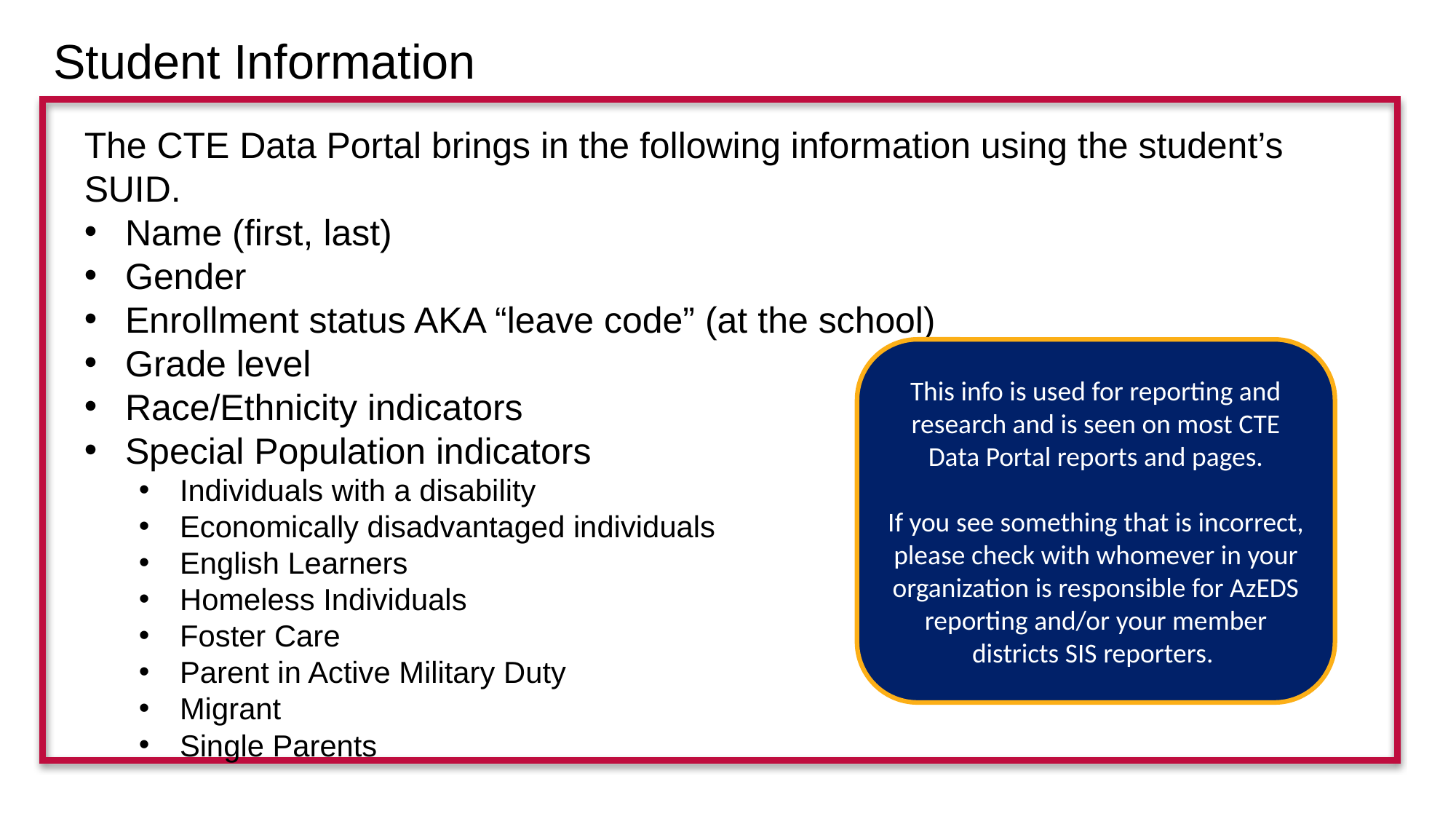

Student Information

The CTE Data Portal brings in the following information using the student’s SUID.
Name (first, last)
Gender
Enrollment status AKA “leave code” (at the school)
Grade level
Race/Ethnicity indicators
Special Population indicators
Individuals with a disability
Economically disadvantaged individuals
English Learners
Homeless Individuals
Foster Care
Parent in Active Military Duty
Migrant
Single Parents
This info is used for reporting and research and is seen on most CTE Data Portal reports and pages.

If you see something that is incorrect, please check with whomever in your organization is responsible for AzEDS reporting and/or your member districts SIS reporters.